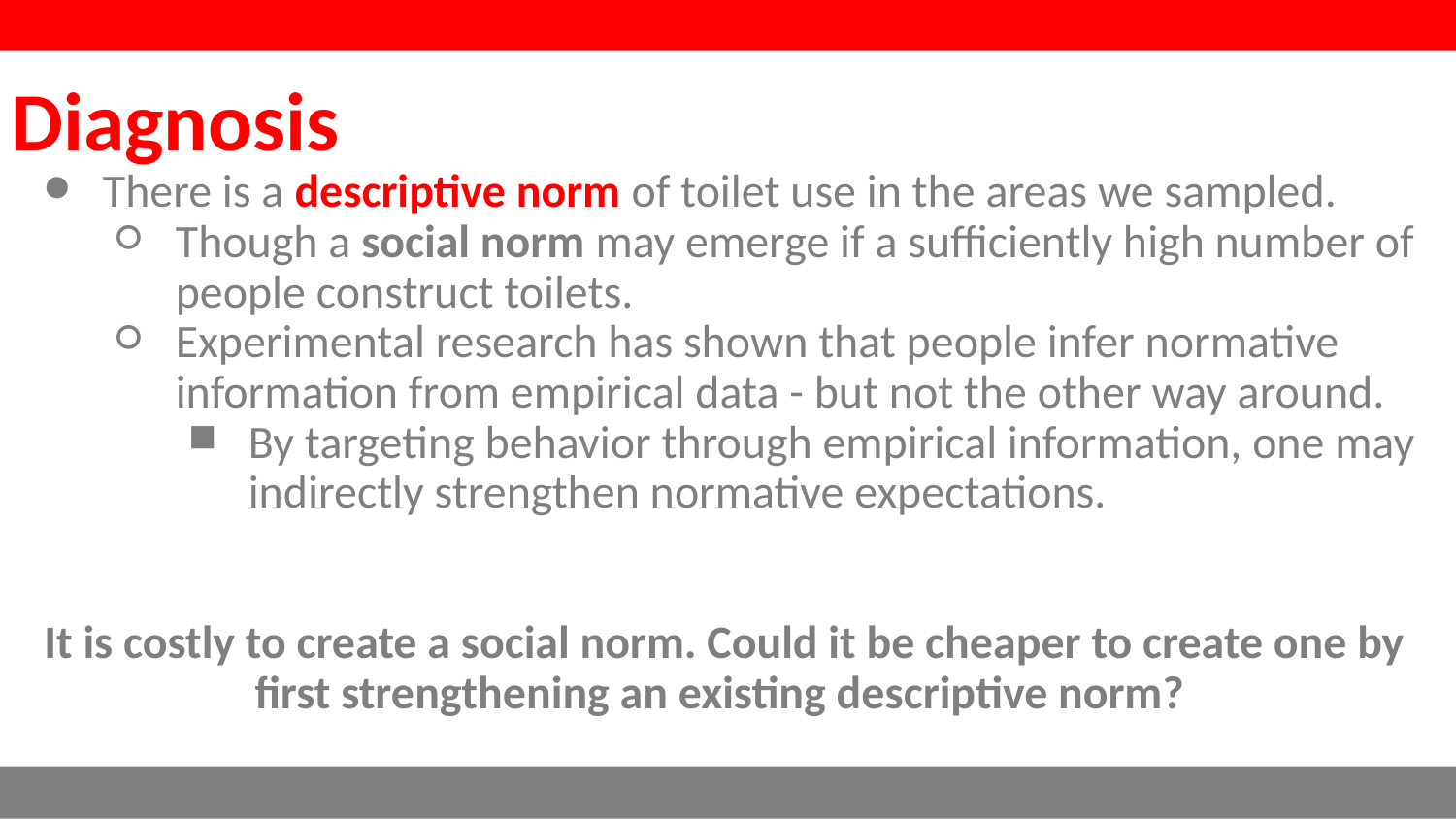

Diagnosis
There is a descriptive norm of toilet use in the areas we sampled.
Though a social norm may emerge if a sufficiently high number of people construct toilets.
Experimental research has shown that people infer normative information from empirical data - but not the other way around.
By targeting behavior through empirical information, one may indirectly strengthen normative expectations.

It is costly to create a social norm. Could it be cheaper to create one by first strengthening an existing descriptive norm?